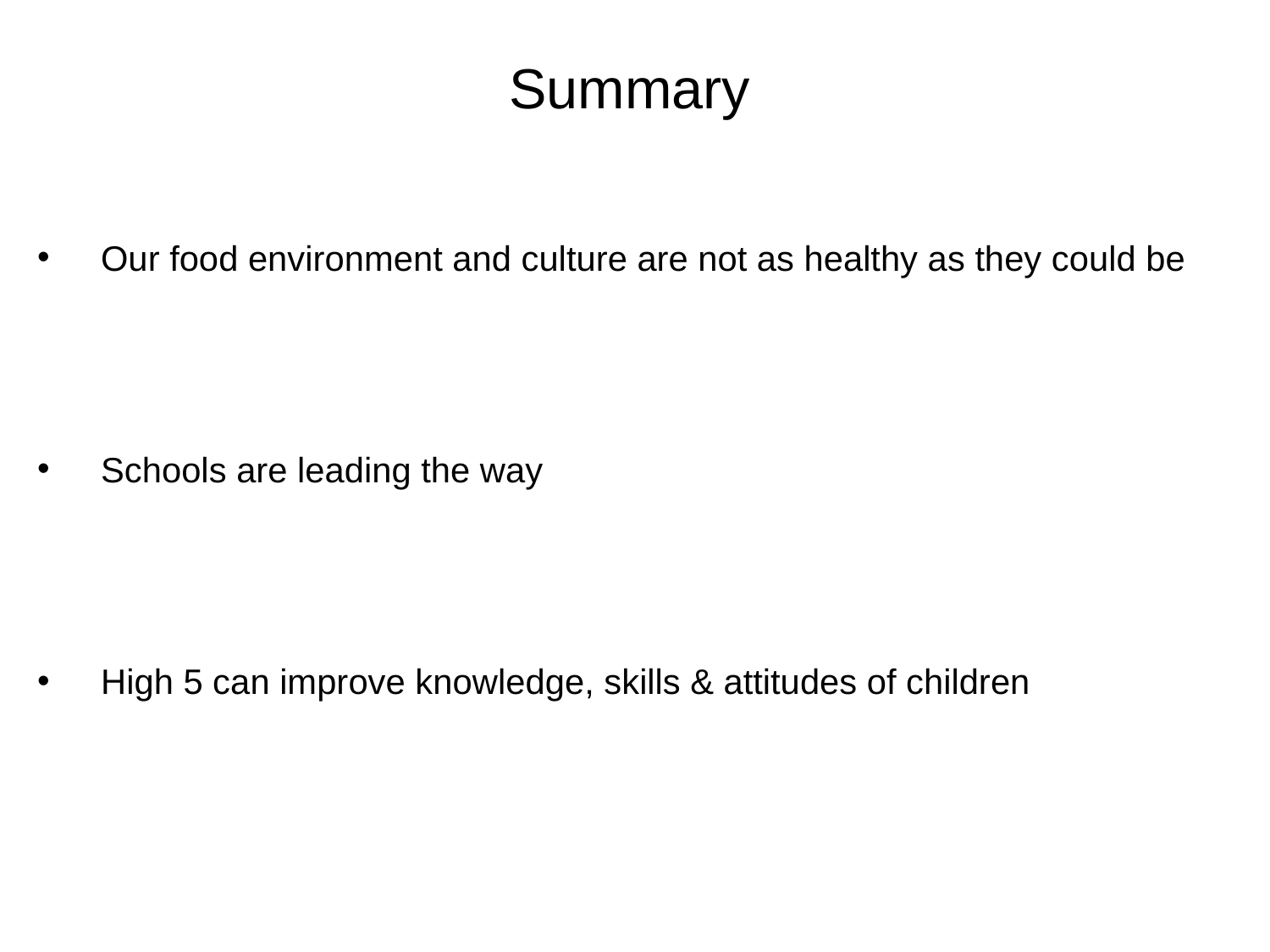

Summary
Our food environment and culture are not as healthy as they could be

Schools are leading the way

High 5 can improve knowledge, skills & attitudes of children